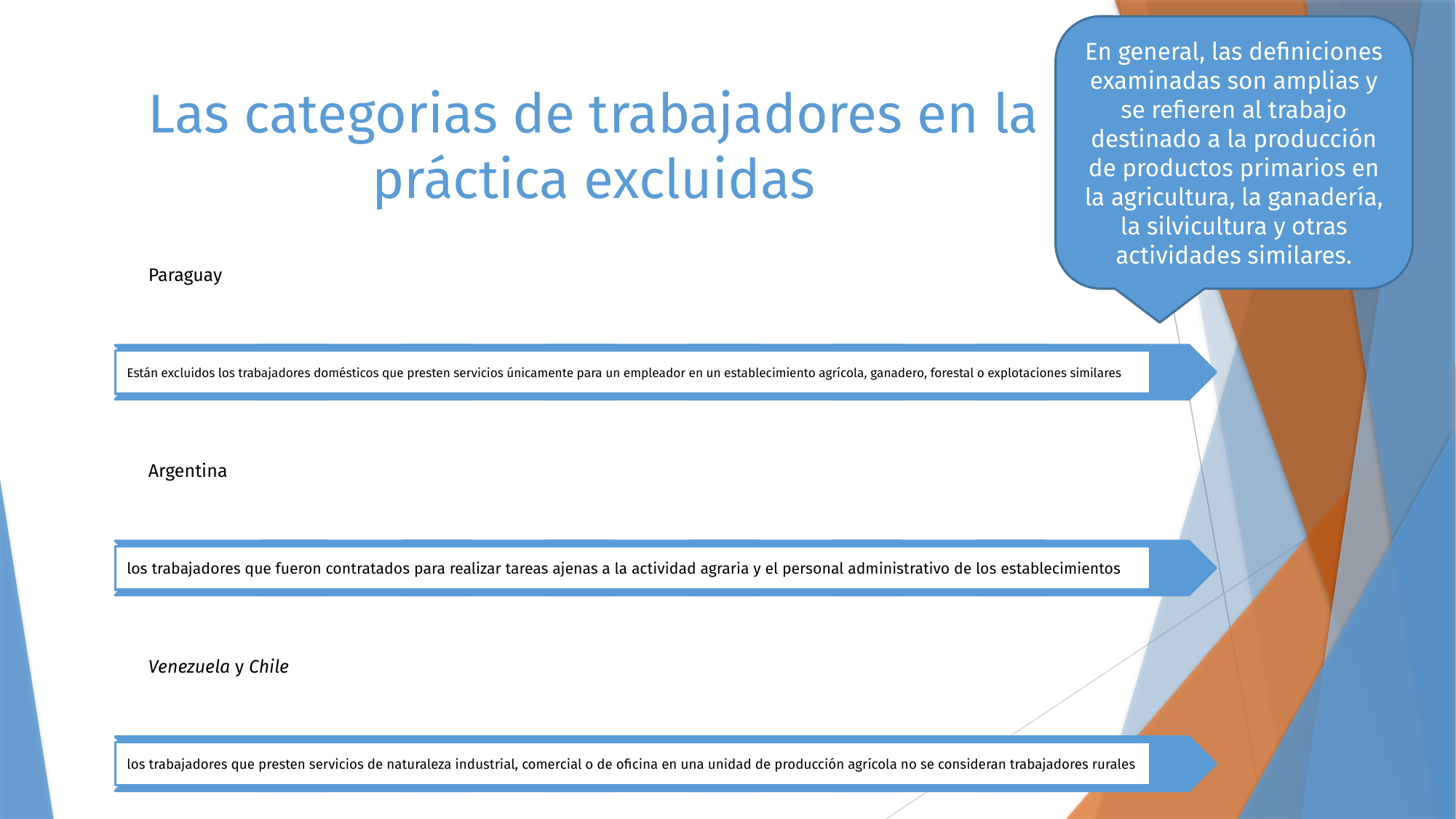

En general, las definiciones examinadas son amplias y se refieren al trabajo destinado a la producción de productos primarios en la agricultura, la ganadería, la silvicultura y otras actividades similares.
# Las categorias de trabajadores en la práctica excluidas
Paraguay
Están excluidos los trabajadores domésticos que presten servicios únicamente para un empleador en un establecimiento agrícola, ganadero, forestal o explotaciones similares
Argentina
los trabajadores que fueron contratados para realizar tareas ajenas a la actividad agraria y el personal administrativo de los establecimientos
Venezuela y Chile
los trabajadores que presten servicios de naturaleza industrial, comercial o de oficina en una unidad de producción agrícola no se consideran trabajadores rurales